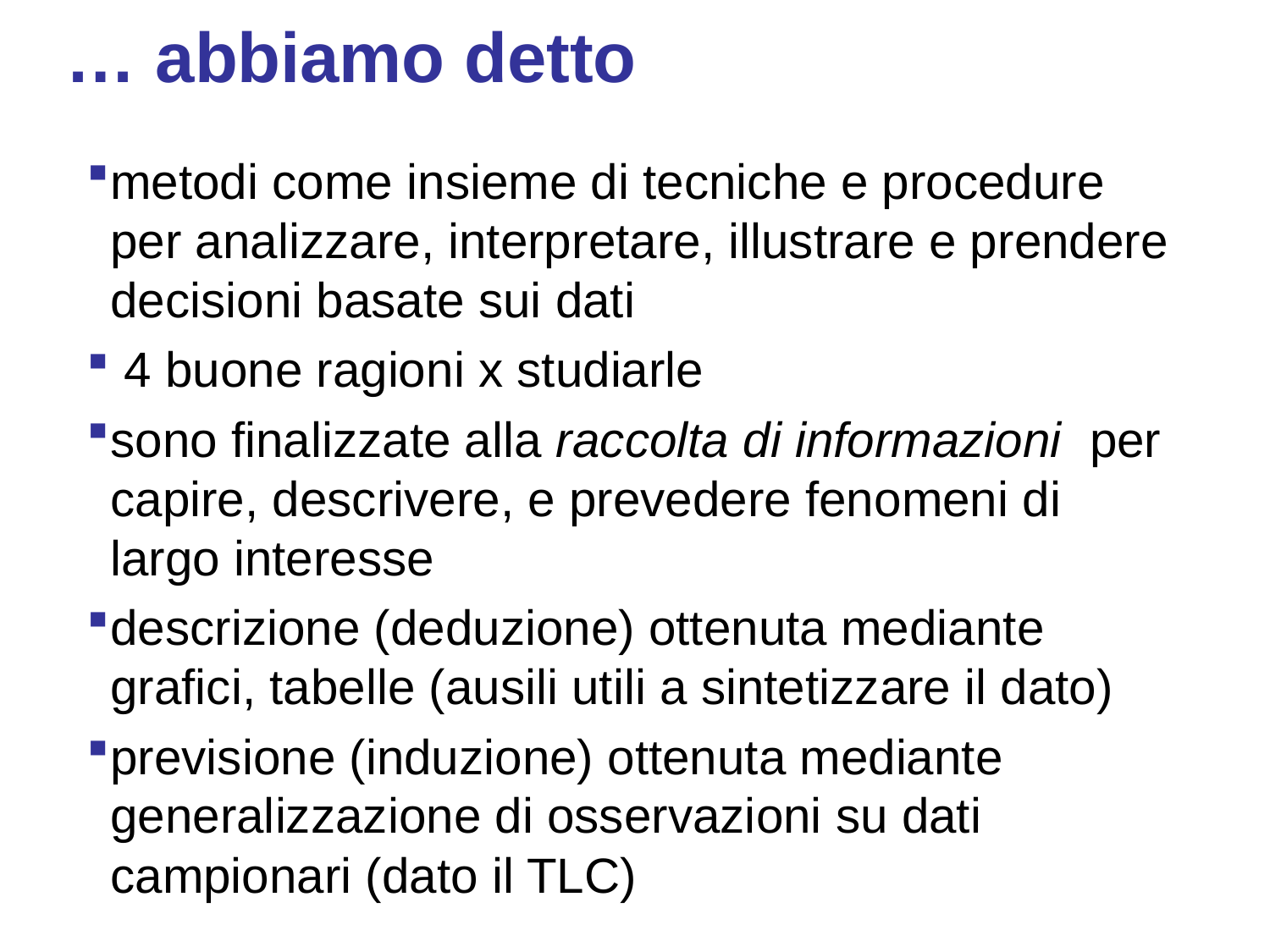

… abbiamo detto
metodi come insieme di tecniche e procedure per analizzare, interpretare, illustrare e prendere decisioni basate sui dati
 4 buone ragioni x studiarle
sono finalizzate alla raccolta di informazioni  per capire, descrivere, e prevedere fenomeni di largo interesse
descrizione (deduzione) ottenuta mediante grafici, tabelle (ausili utili a sintetizzare il dato)
previsione (induzione) ottenuta mediante generalizzazione di osservazioni su dati campionari (dato il TLC)